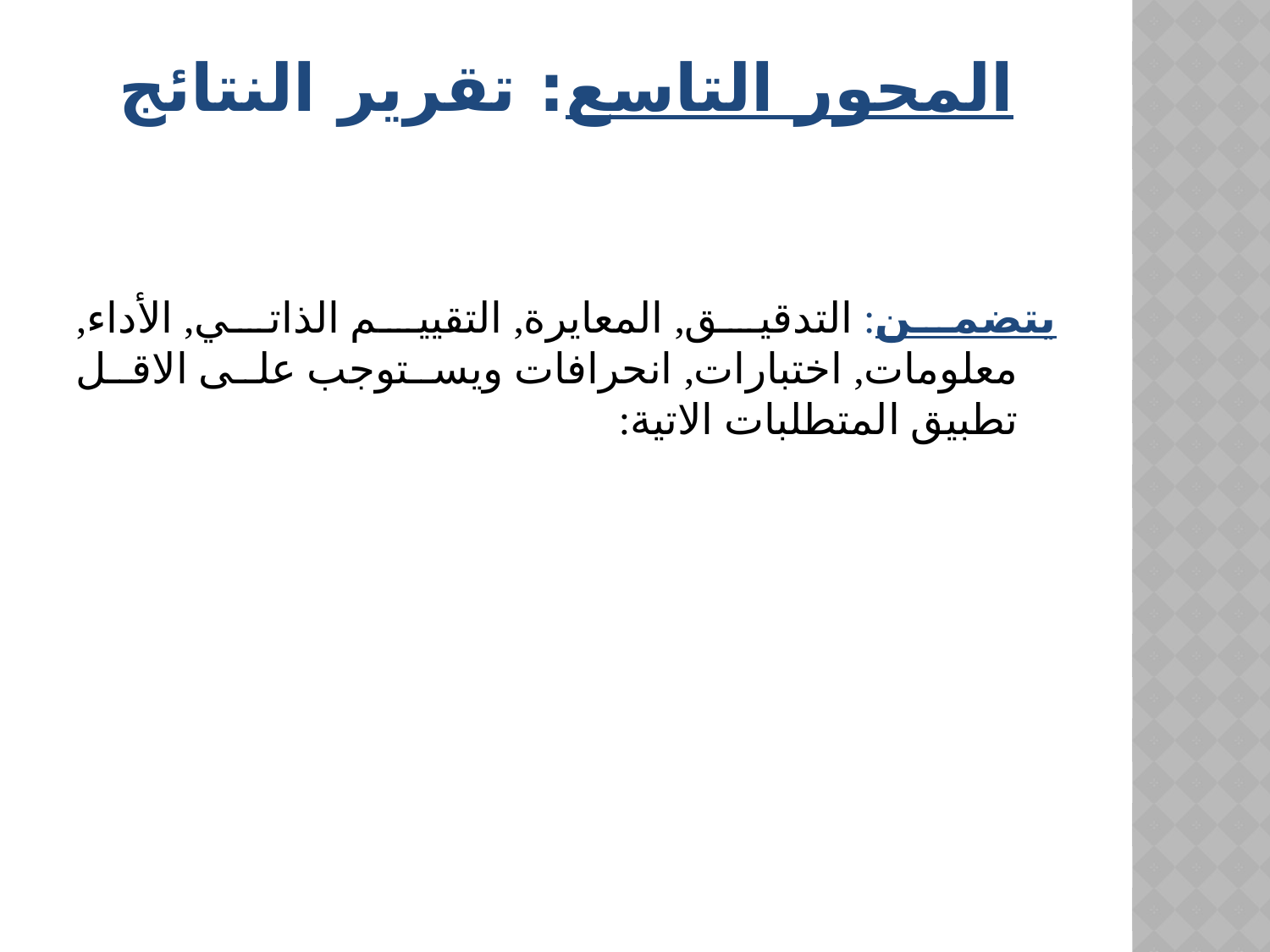

# المحور التاسع: تقرير النتائج

يتضمن: التدقيق, المعايرة, التقييم الذاتي, الأداء, معلومات, اختبارات, انحرافات ويستوجب على الاقل تطبيق المتطلبات الاتية: